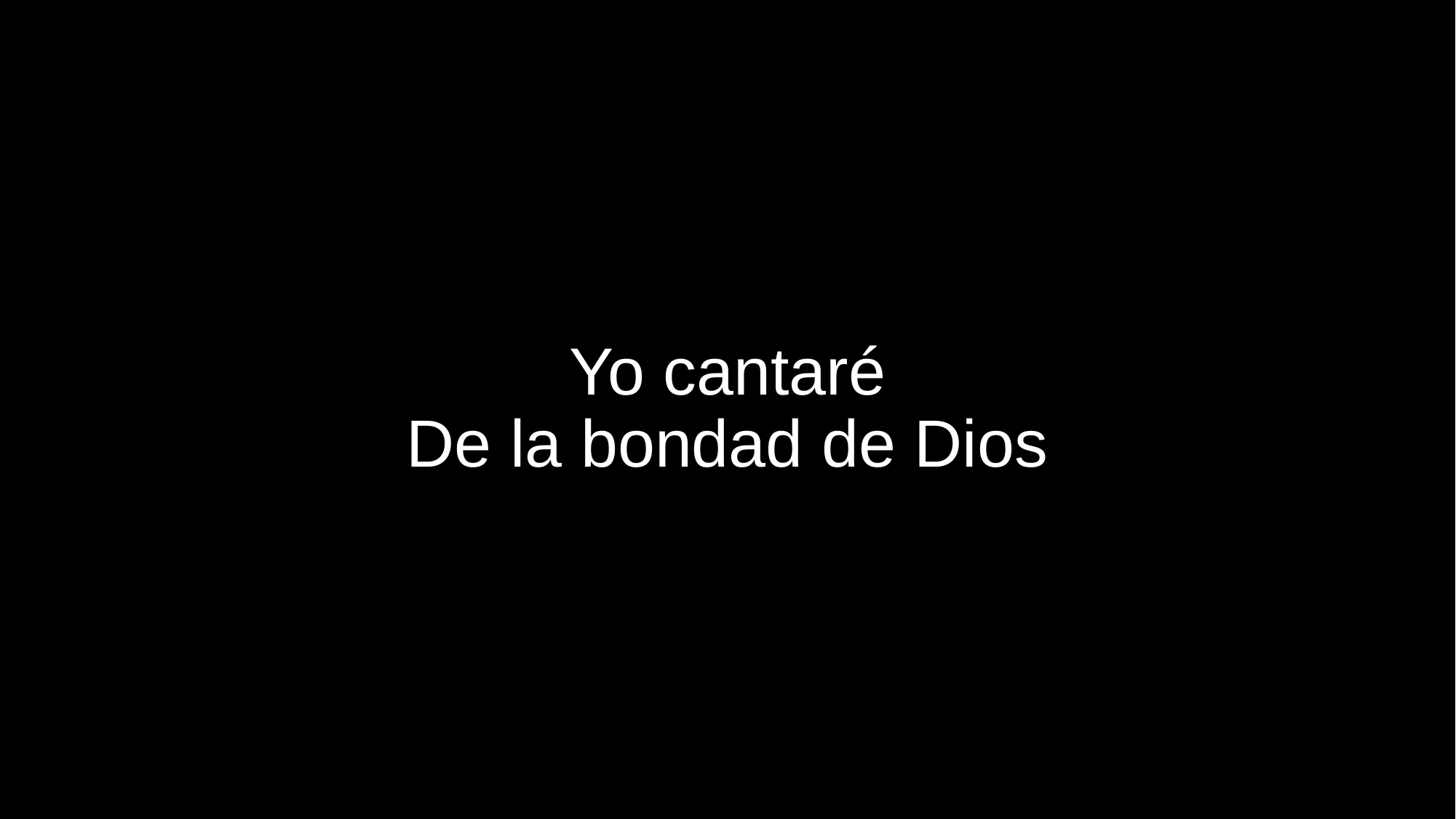

# Yo cantaré De la bondad de Dios